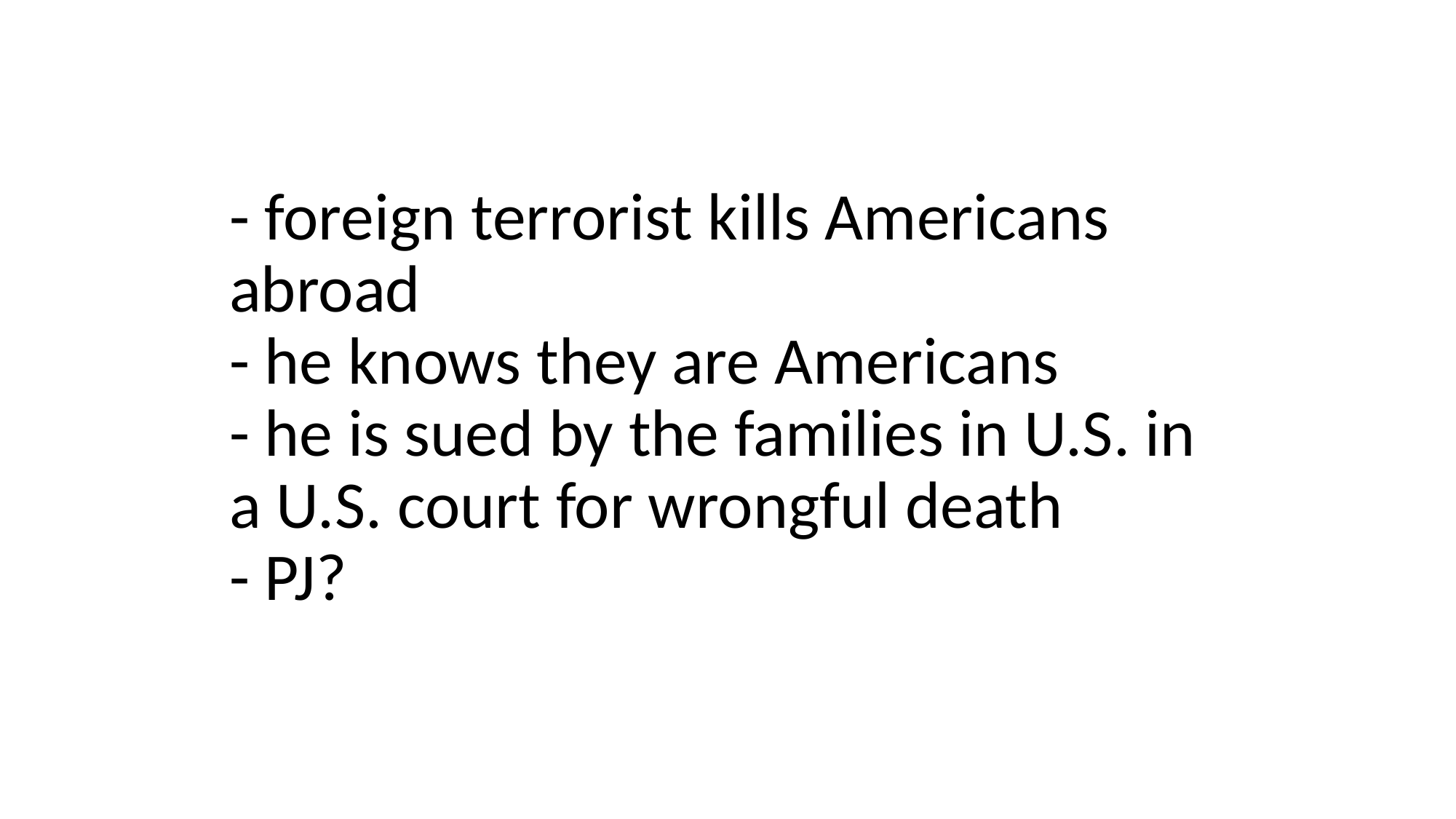

# - foreign terrorist kills Americans abroad - he knows they are Americans - he is sued by the families in U.S. in a U.S. court for wrongful death - PJ?